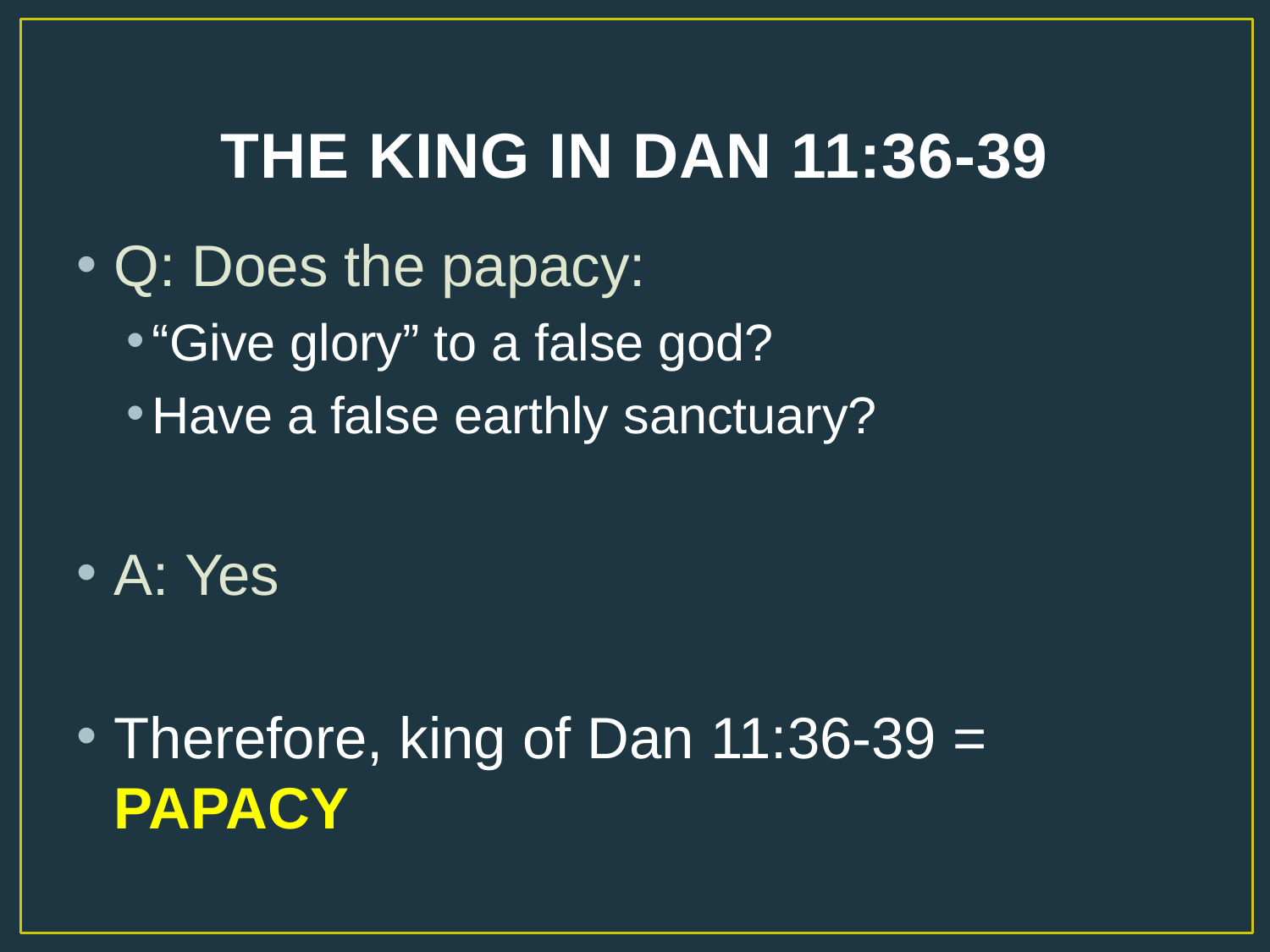

# THE KING IN DAN 11:36-39
Q: Does the papacy:
“Give glory” to a false god?
Have a false earthly sanctuary?

A: Yes

Therefore, king of Dan 11:36-39 = PAPACY